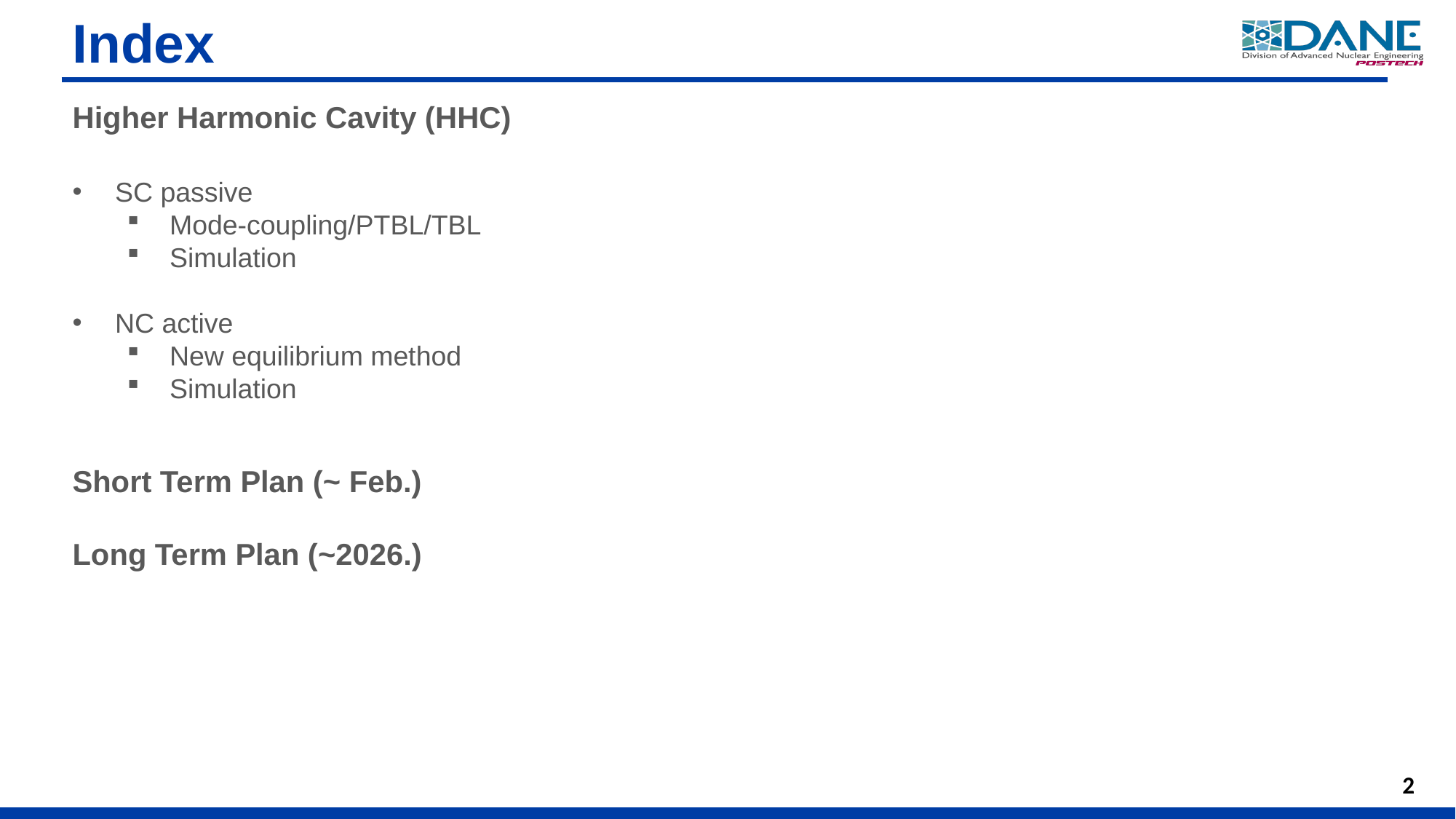

# Index
Higher Harmonic Cavity (HHC)

Short Term Plan (~ Feb.)

Long Term Plan (~2026.)

SC passive
Mode-coupling/PTBL/TBL
Simulation

NC active
New equilibrium method
Simulation
2